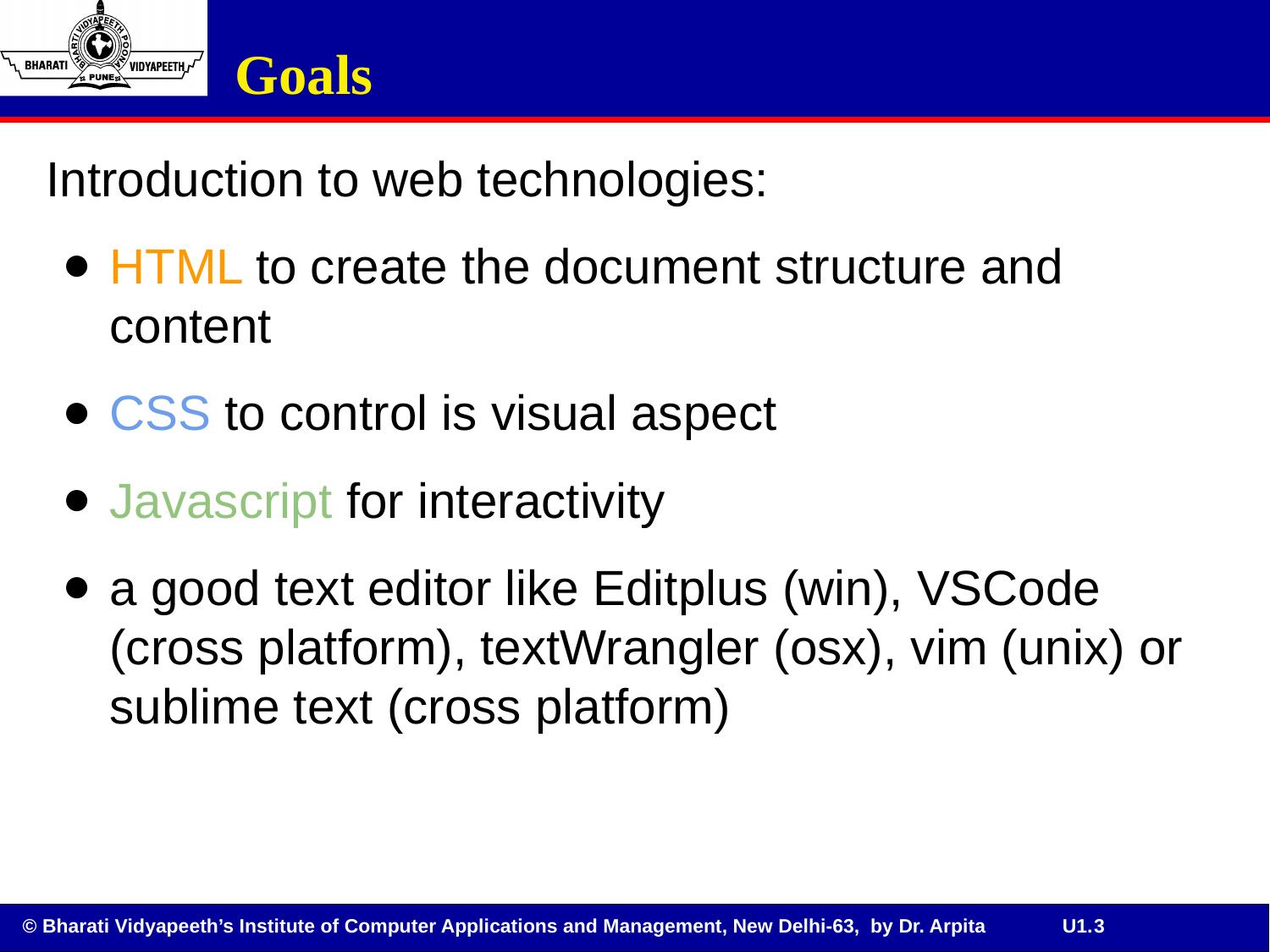

Goals
Introduction to web technologies:
HTML to create the document structure and content
CSS to control is visual aspect
Javascript for interactivity
a good text editor like Editplus (win), VSCode (cross platform), textWrangler (osx), vim (unix) or sublime text (cross platform)